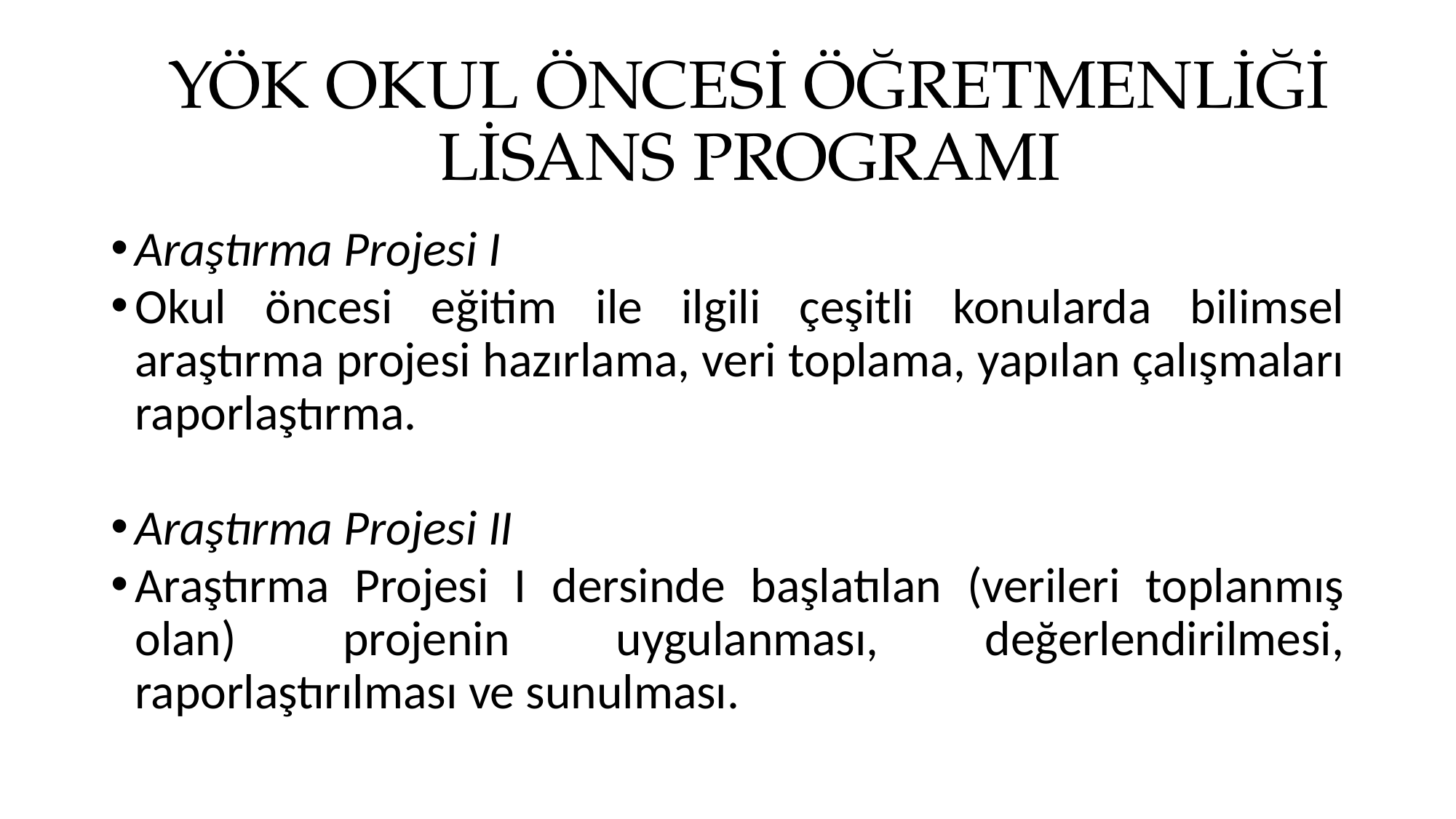

# YÖK OKUL ÖNCESİ ÖĞRETMENLİĞİ LİSANS PROGRAMI
Araştırma Projesi I
Okul öncesi eğitim ile ilgili çeşitli konularda bilimsel araştırma projesi hazırlama, veri toplama, yapılan çalışmaları raporlaştırma.

Araştırma Projesi II
Araştırma Projesi I dersinde başlatılan (verileri toplanmış olan) projenin uygulanması, değerlendirilmesi, raporlaştırılması ve sunulması.